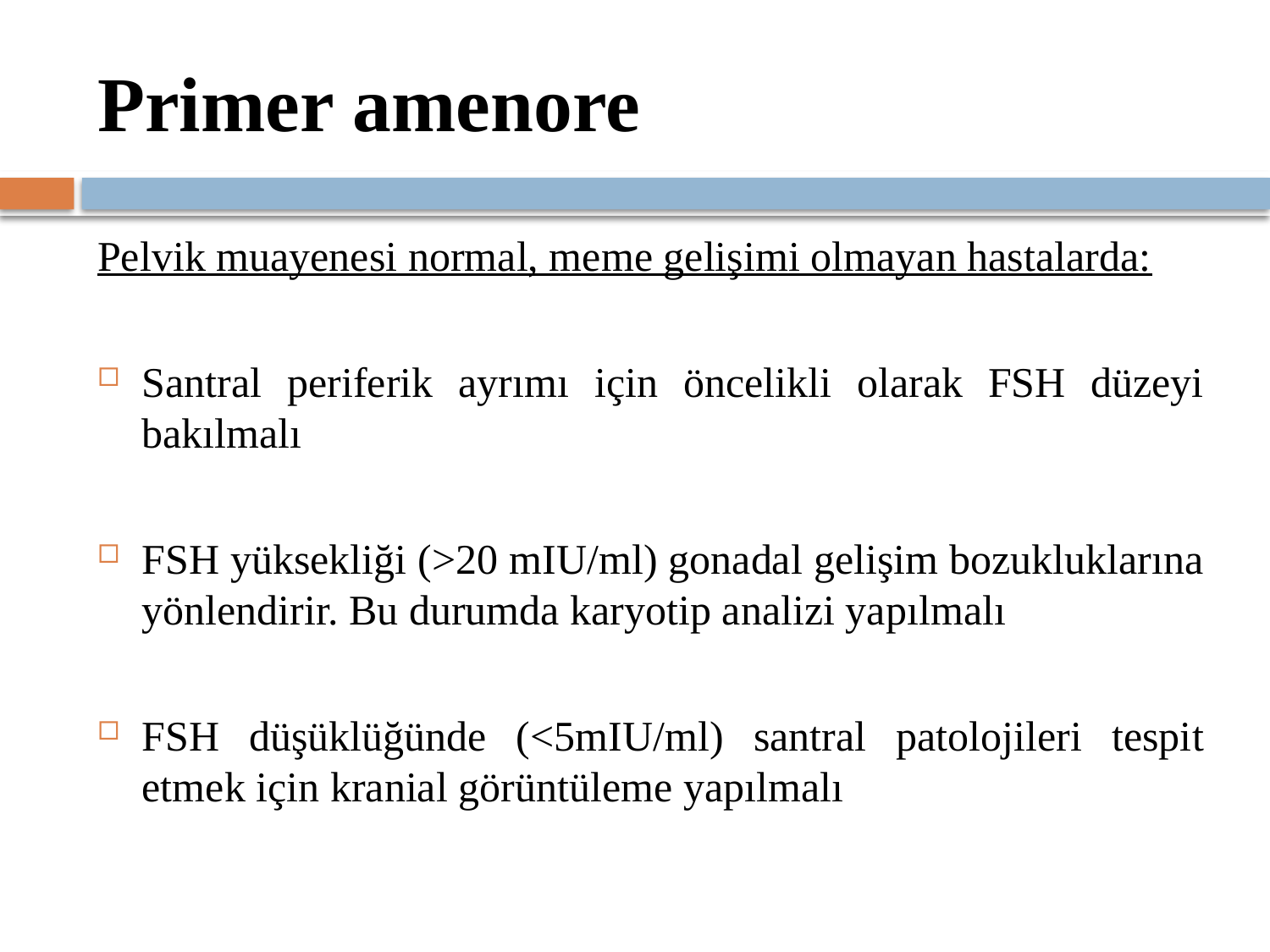

# Primer amenore
Pelvik muayenesi normal, meme gelişimi olmayan hastalarda:

Santral periferik ayrımı için öncelikli olarak FSH düzeyi bakılmalı

FSH yüksekliği (>20 mIU/ml) gonadal gelişim bozukluklarına yönlendirir. Bu durumda karyotip analizi yapılmalı

FSH düşüklüğünde (<5mIU/ml) santral patolojileri tespit etmek için kranial görüntüleme yapılmalı